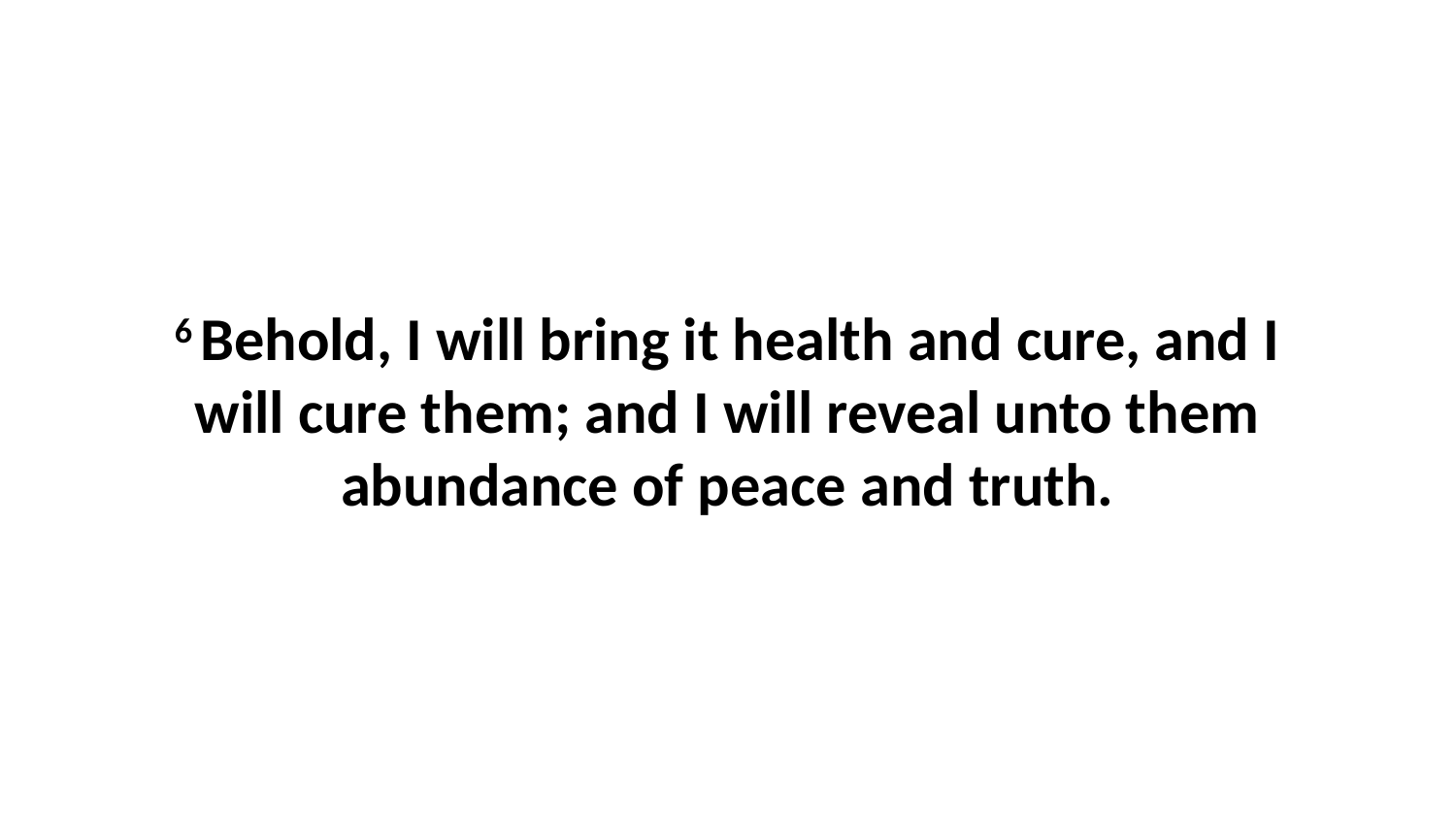

6 Behold, I will bring it health and cure, and I will cure them; and I will reveal unto them abundance of peace and truth.